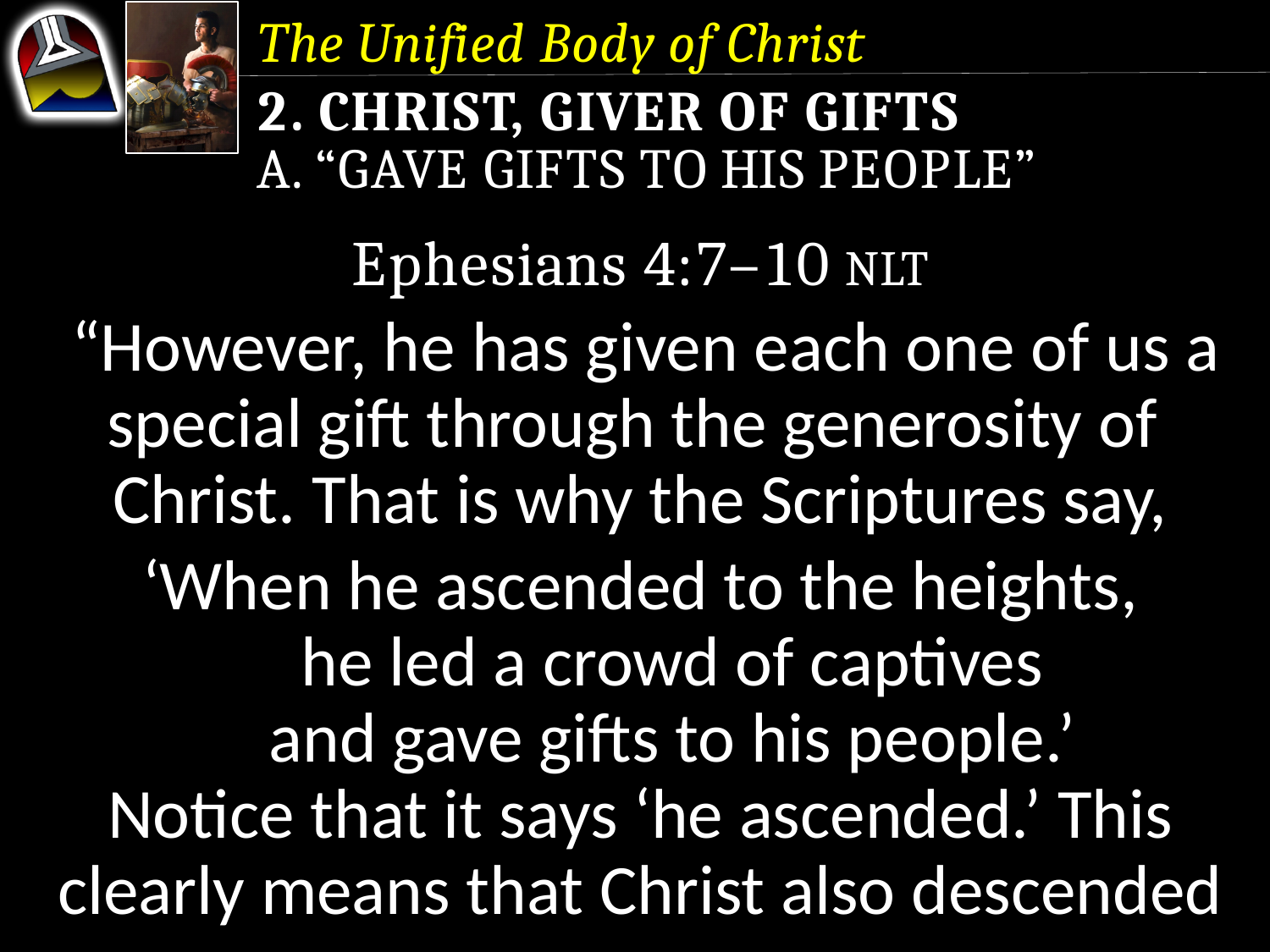

The Unified Body of Christ
2. Christ, Giver of Gifts
a. “Gave gifts to his people”
Ephesians 4:7–10 NLT
 “However, he has given each one of us a special gift through the generosity of  Christ. That is why the Scriptures say,
‘When he ascended to the heights,
    he led a crowd of captives
    and gave gifts to his people.’
Notice that it says ‘he ascended.’ This clearly means that Christ also descended